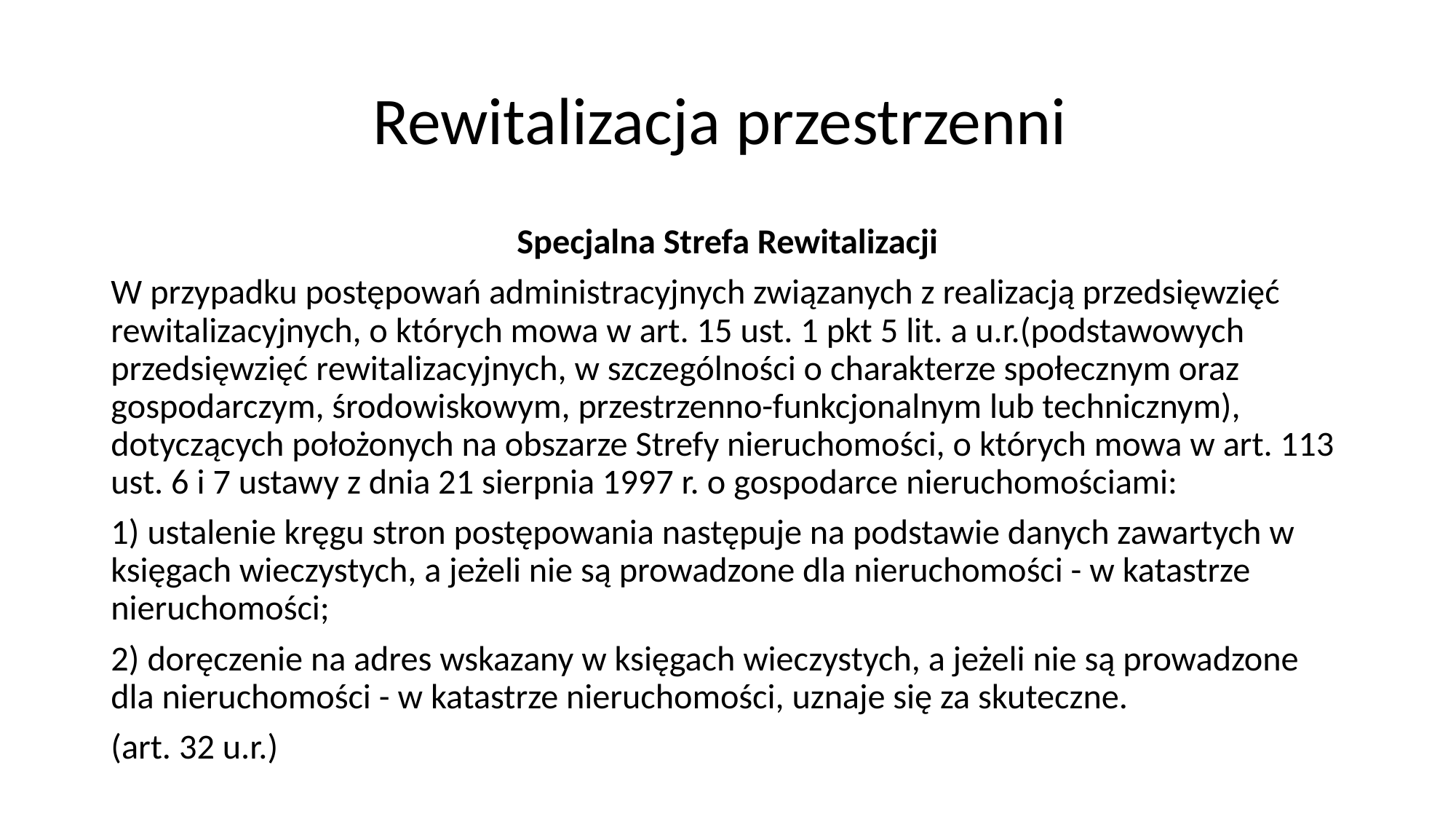

# Rewitalizacja przestrzenni
Specjalna Strefa Rewitalizacji
W przypadku postępowań administracyjnych związanych z realizacją przedsięwzięć rewitalizacyjnych, o których mowa w art. 15 ust. 1 pkt 5 lit. a u.r.(podstawowych przedsięwzięć rewitalizacyjnych, w szczególności o charakterze społecznym oraz gospodarczym, środowiskowym, przestrzenno-funkcjonalnym lub technicznym), dotyczących położonych na obszarze Strefy nieruchomości, o których mowa w art. 113 ust. 6 i 7 ustawy z dnia 21 sierpnia 1997 r. o gospodarce nieruchomościami:
1) ustalenie kręgu stron postępowania następuje na podstawie danych zawartych w księgach wieczystych, a jeżeli nie są prowadzone dla nieruchomości - w katastrze nieruchomości;
2) doręczenie na adres wskazany w księgach wieczystych, a jeżeli nie są prowadzone dla nieruchomości - w katastrze nieruchomości, uznaje się za skuteczne.
(art. 32 u.r.)